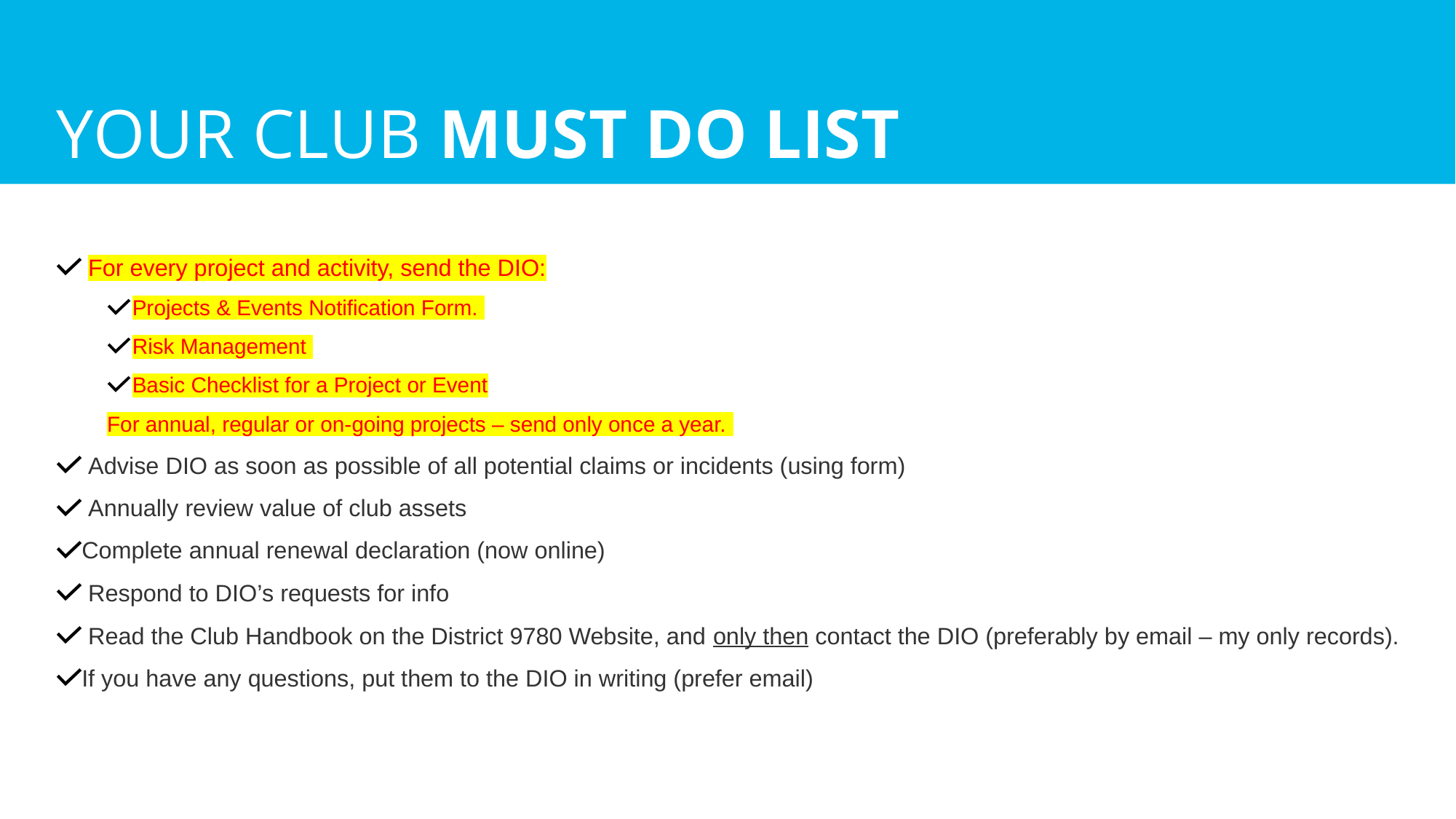

# Your Club MUST Do list
 For every project and activity, send the DIO:
Projects & Events Notification Form.
Risk Management
Basic Checklist for a Project or Event
For annual, regular or on-going projects – send only once a year.
 Advise DIO as soon as possible of all potential claims or incidents (using form)
 Annually review value of club assets
Complete annual renewal declaration (now online)
 Respond to DIO’s requests for info
 Read the Club Handbook on the District 9780 Website, and only then contact the DIO (preferably by email – my only records).
If you have any questions, put them to the DIO in writing (prefer email)